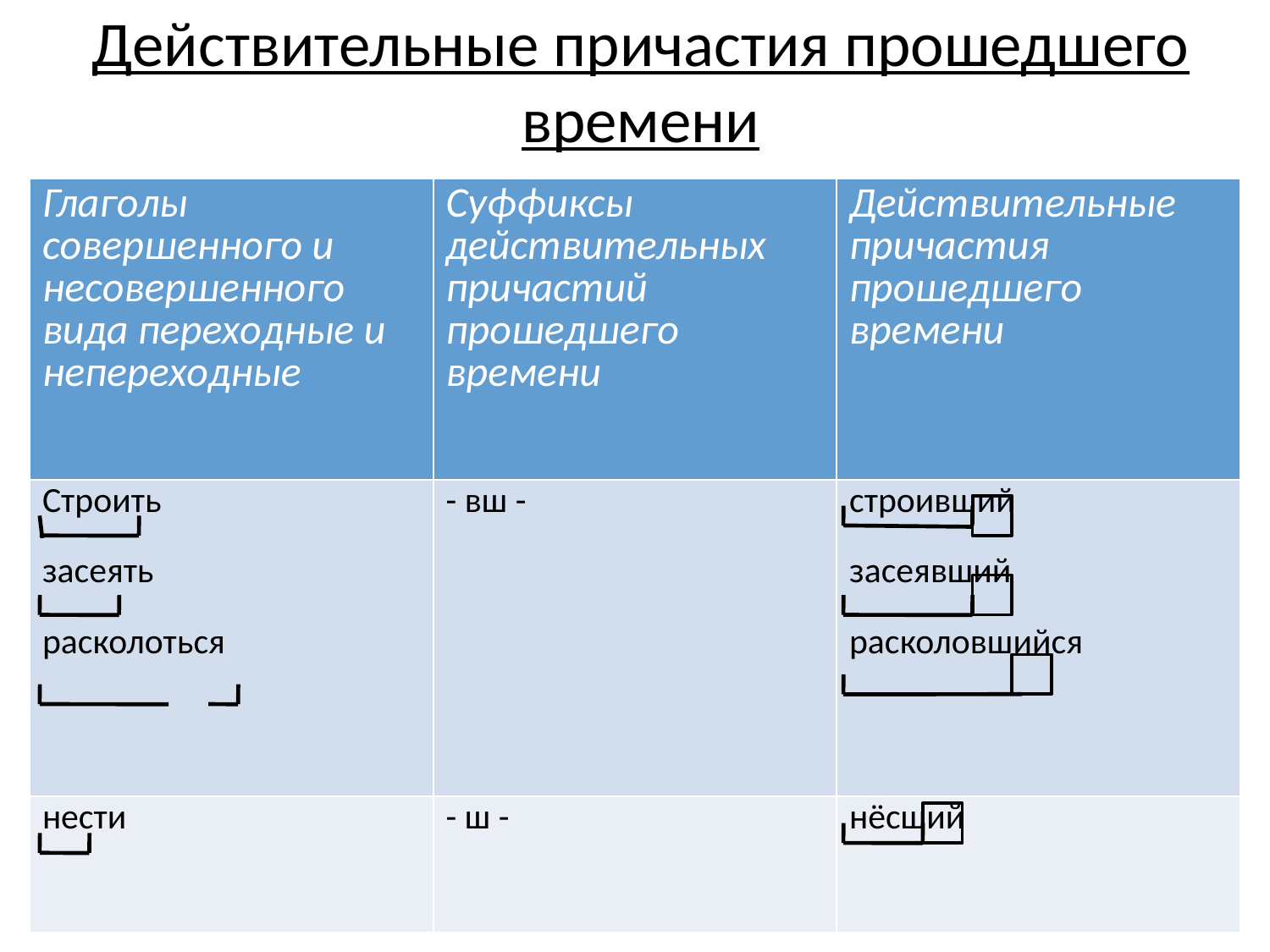

# Действительные причастия прошедшего времени
| Глаголы совершенного и несовершенного вида переходные и непереходные | Суффиксы действительных причастий прошедшего времени | Действительные причастия прошедшего времени |
| --- | --- | --- |
| Строить засеять расколоться | - вш - | строивший засеявший расколовшийся |
| нести | - ш - | нёсший |